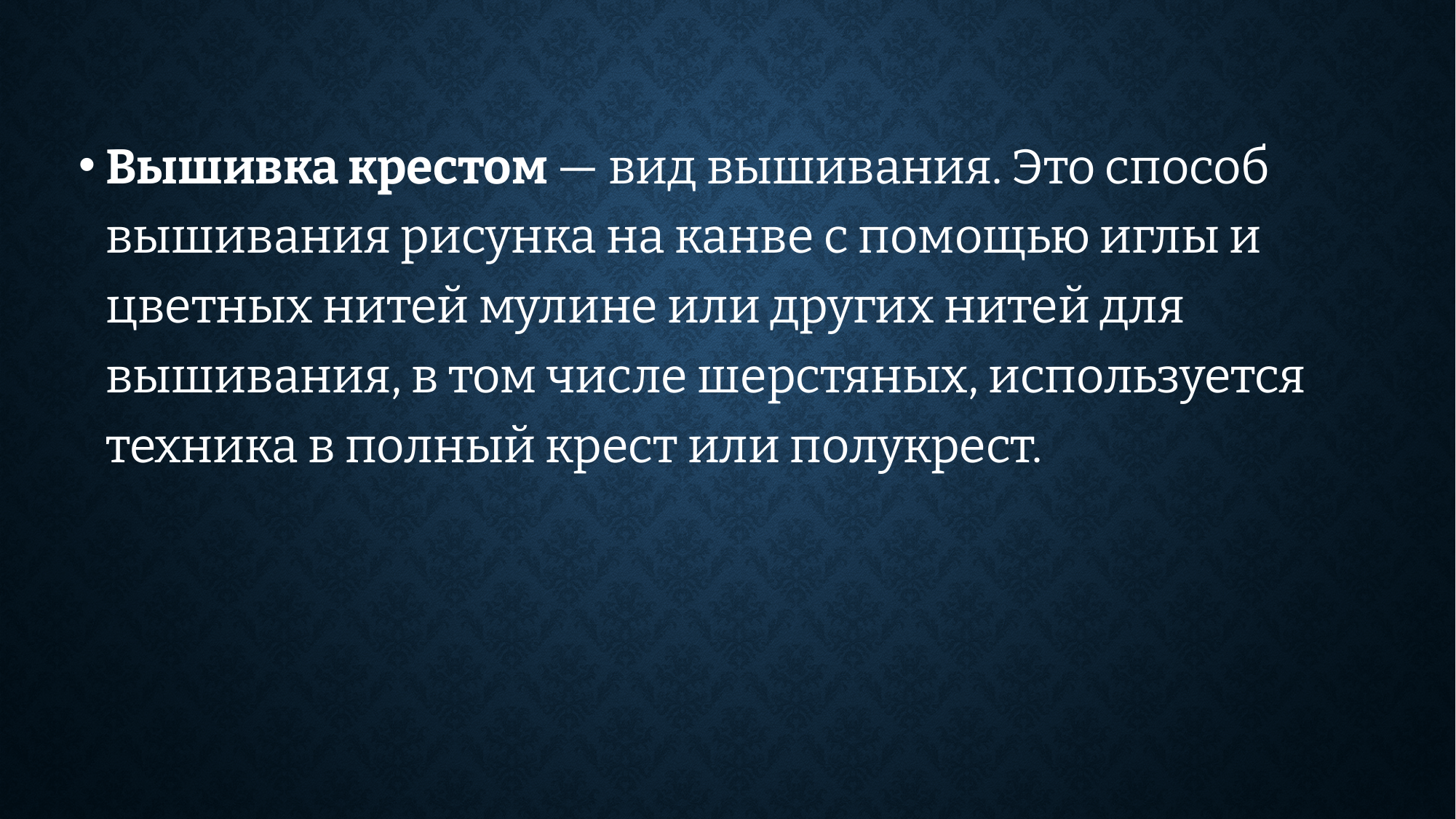

Вышивка крестом — вид вышивания. Это способ вышивания рисунка на канве с помощью иглы и цветных нитей мулине или других нитей для вышивания, в том числе шерстяных, используется техника в полный крест или полукрест.